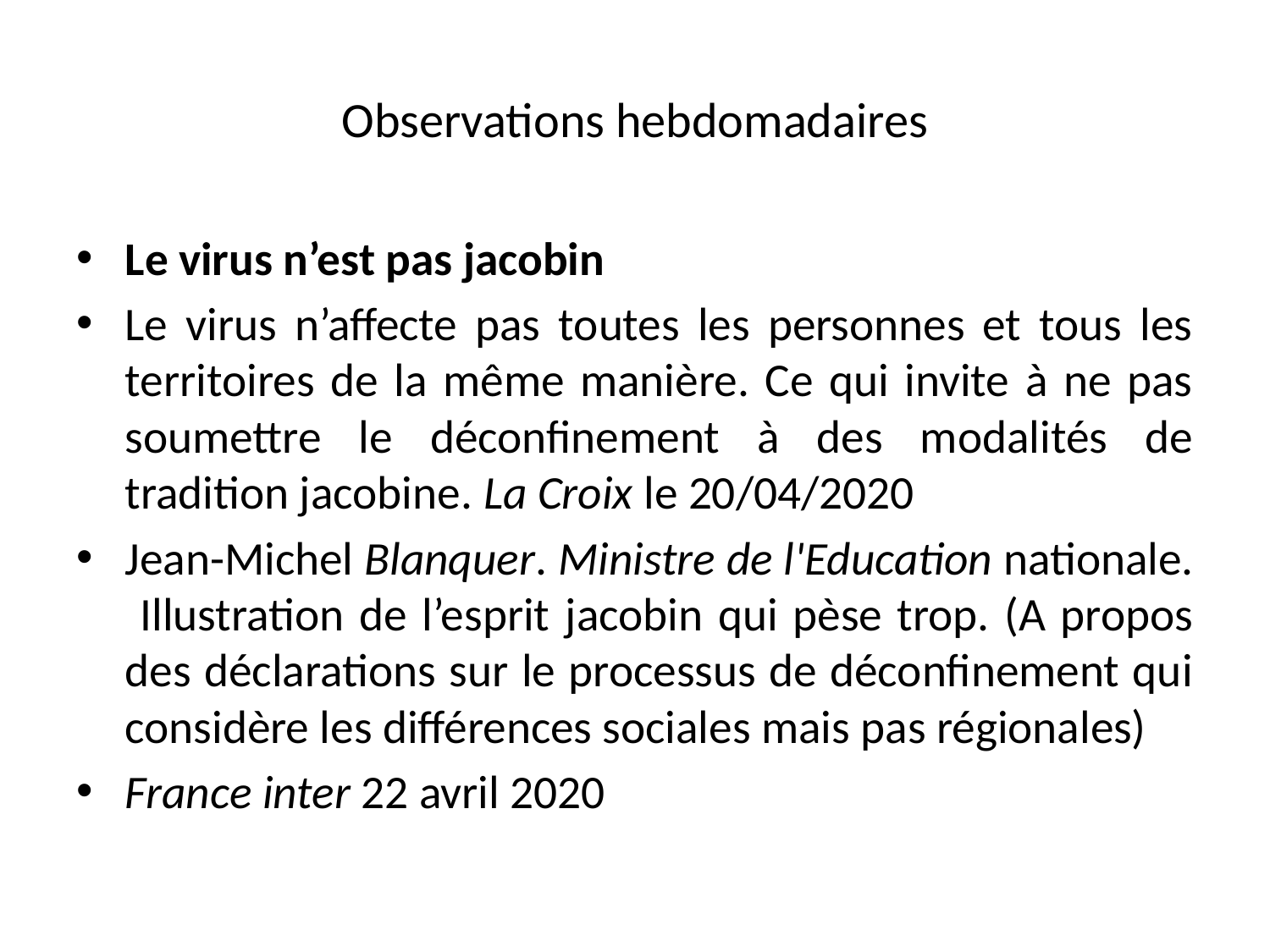

# Observations hebdomadaires
Le virus n’est pas jacobin
Le virus n’affecte pas toutes les personnes et tous les territoires de la même manière. Ce qui invite à ne pas soumettre le déconfinement à des modalités de tradition jacobine. La Croix le 20/04/2020
Jean-Michel Blanquer. Ministre de l'Education nationale.  Illustration de l’esprit jacobin qui pèse trop. (A propos des déclarations sur le processus de déconfinement qui considère les différences sociales mais pas régionales)
France inter 22 avril 2020